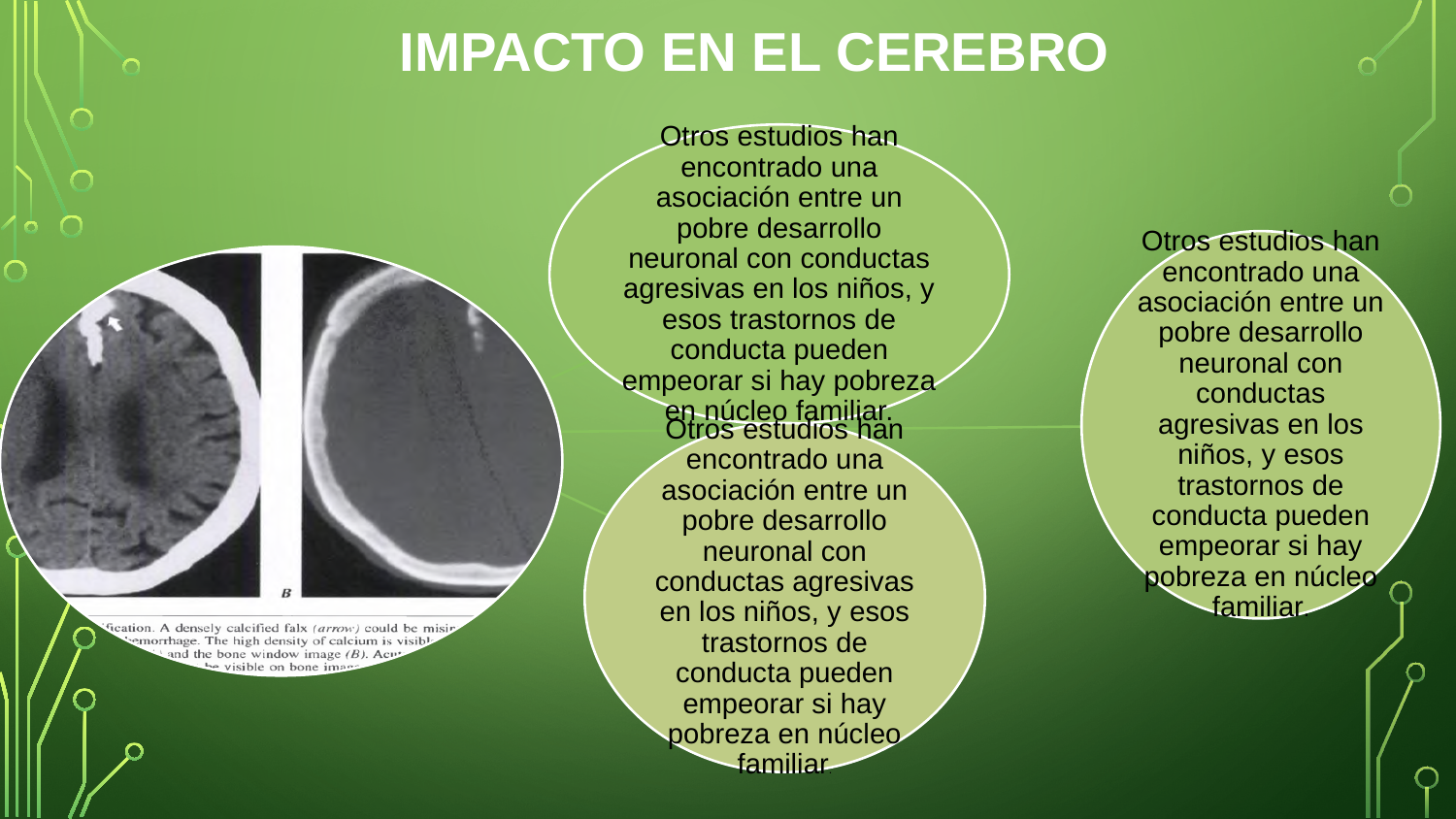

# IMPACTO EN EL CEREBRO
Otros estudios han encontrado una asociación entre un pobre desarrollo neuronal con conductas agresivas en los niños, y esos trastornos de conducta pueden empeorar si hay pobreza en núcleo familiar.
Otros estudios han encontrado una asociación entre un pobre desarrollo neuronal con conductas agresivas en los niños, y esos trastornos de conducta pueden empeorar si hay pobreza en núcleo familiar.
Otros estudios han encontrado una asociación entre un pobre desarrollo neuronal con conductas agresivas en los niños, y esos trastornos de conducta pueden empeorar si hay pobreza en núcleo familiar.